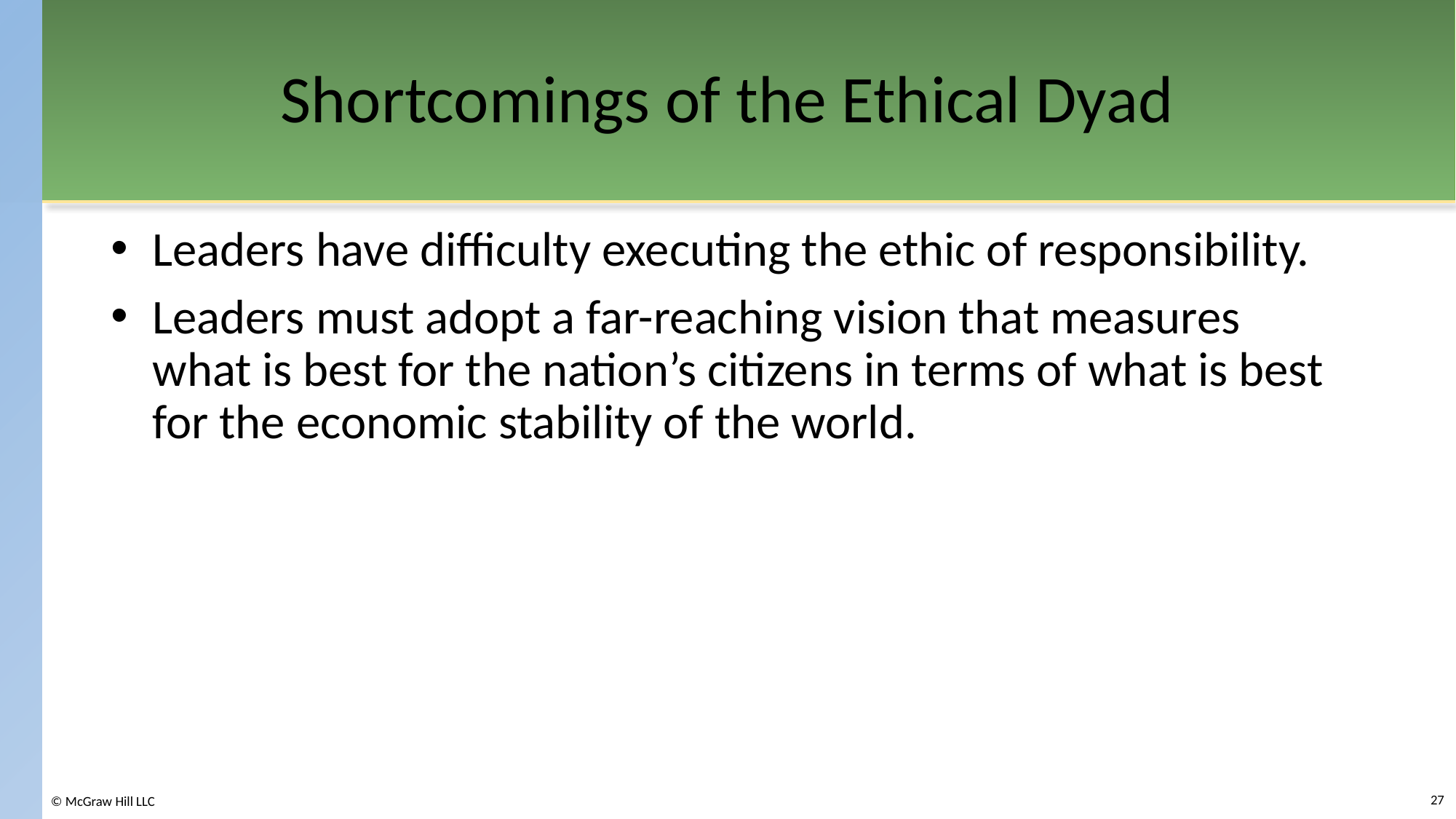

# Shortcomings of the Ethical Dyad
Leaders have difficulty executing the ethic of responsibility.
Leaders must adopt a far-reaching vision that measures what is best for the nation’s citizens in terms of what is best for the economic stability of the world.
27